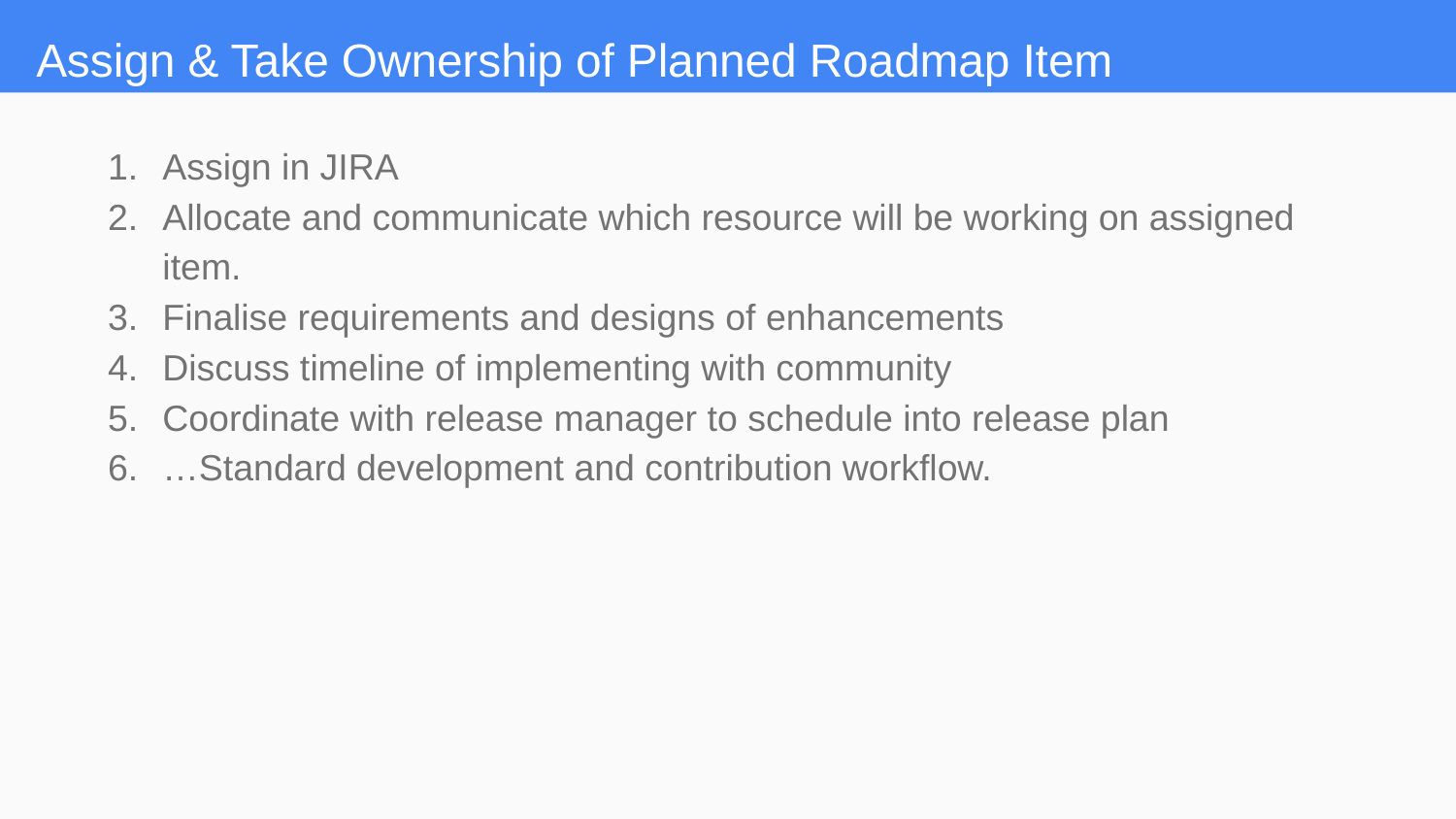

# Assign & Take Ownership of Planned Roadmap Item
Assign in JIRA
Allocate and communicate which resource will be working on assigned item.
Finalise requirements and designs of enhancements
Discuss timeline of implementing with community
Coordinate with release manager to schedule into release plan
…Standard development and contribution workflow.